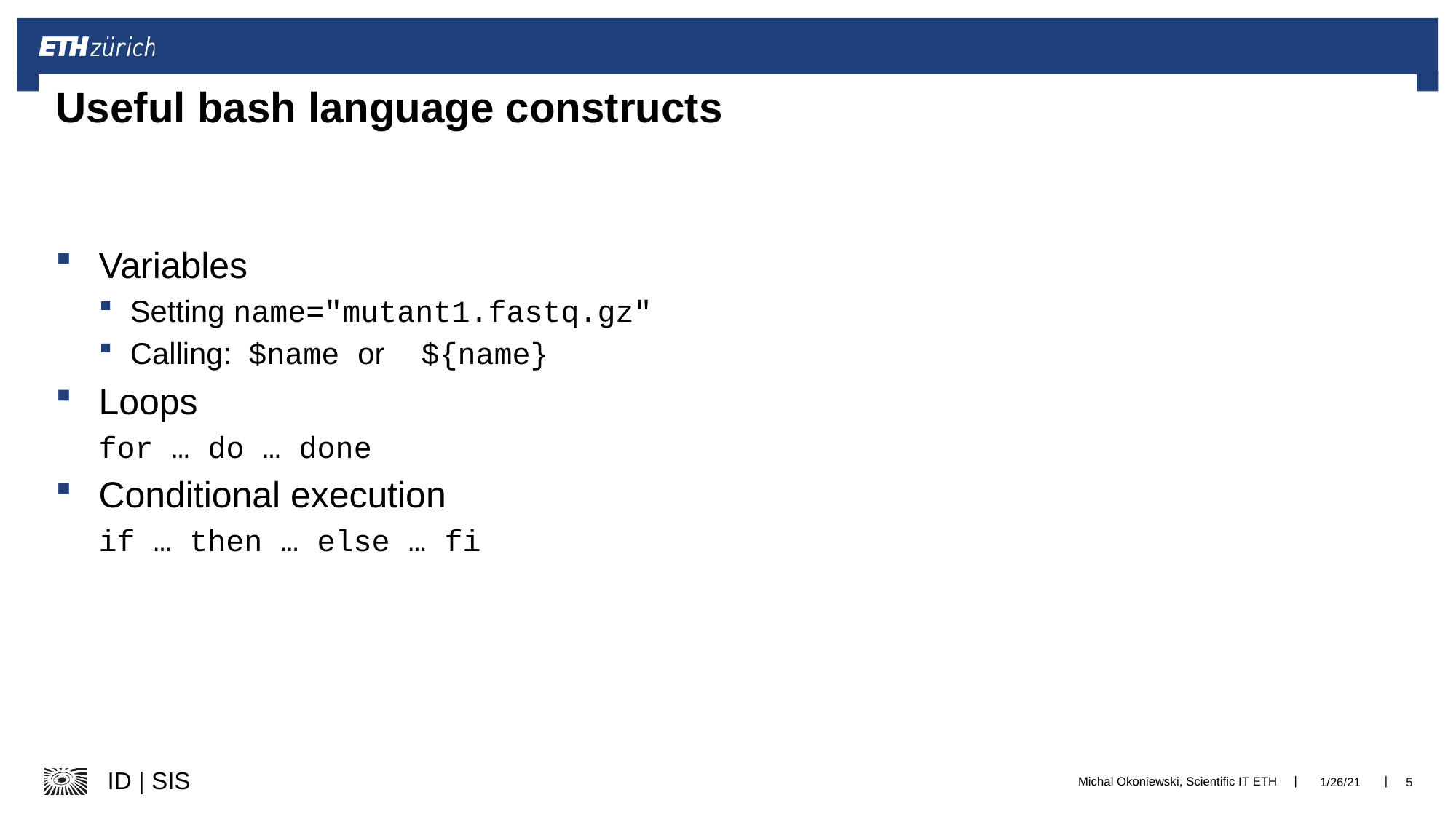

# Useful bash language constructs
Variables
Setting name="mutant1.fastq.gz"
Calling:  $name or  ${name}
Loops
for … do … done
Conditional execution
if … then … else … fi
Michal Okoniewski, Scientific IT ETH
1/26/21
5